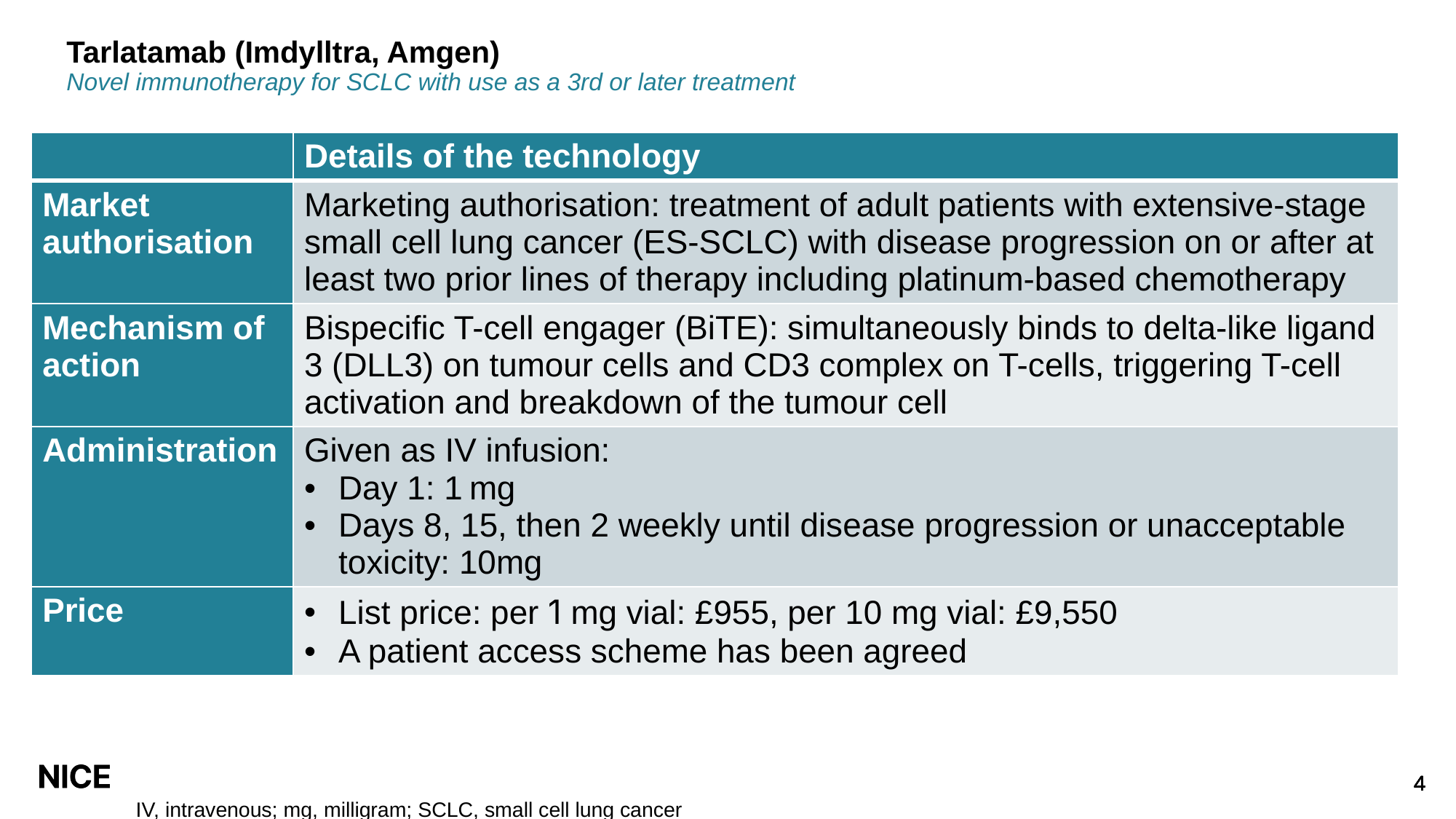

# Tarlatamab (Imdylltra, Amgen) Novel immunotherapy for SCLC with use as a 3rd or later treatment
|  | Details of the technology |
| --- | --- |
| Market authorisation | Marketing authorisation: treatment of adult patients with extensive-stage small cell lung cancer (ES-SCLC) with disease progression on or after at least two prior lines of therapy including platinum-based chemotherapy |
| Mechanism of action | Bispecific T-cell engager (BiTE): simultaneously binds to delta-like ligand 3 (DLL3) on tumour cells and CD3 complex on T-cells, triggering T-cell activation and breakdown of the tumour cell |
| Administration | Given as IV infusion: Day 1: 1 mg Days 8, 15, then 2 weekly until disease progression or unacceptable toxicity: 10mg |
| Price | List price: per 1 mg vial: £955, per 10 mg vial: £9,550 A patient access scheme has been agreed |
IV, intravenous; mg, milligram; SCLC, small cell lung cancer